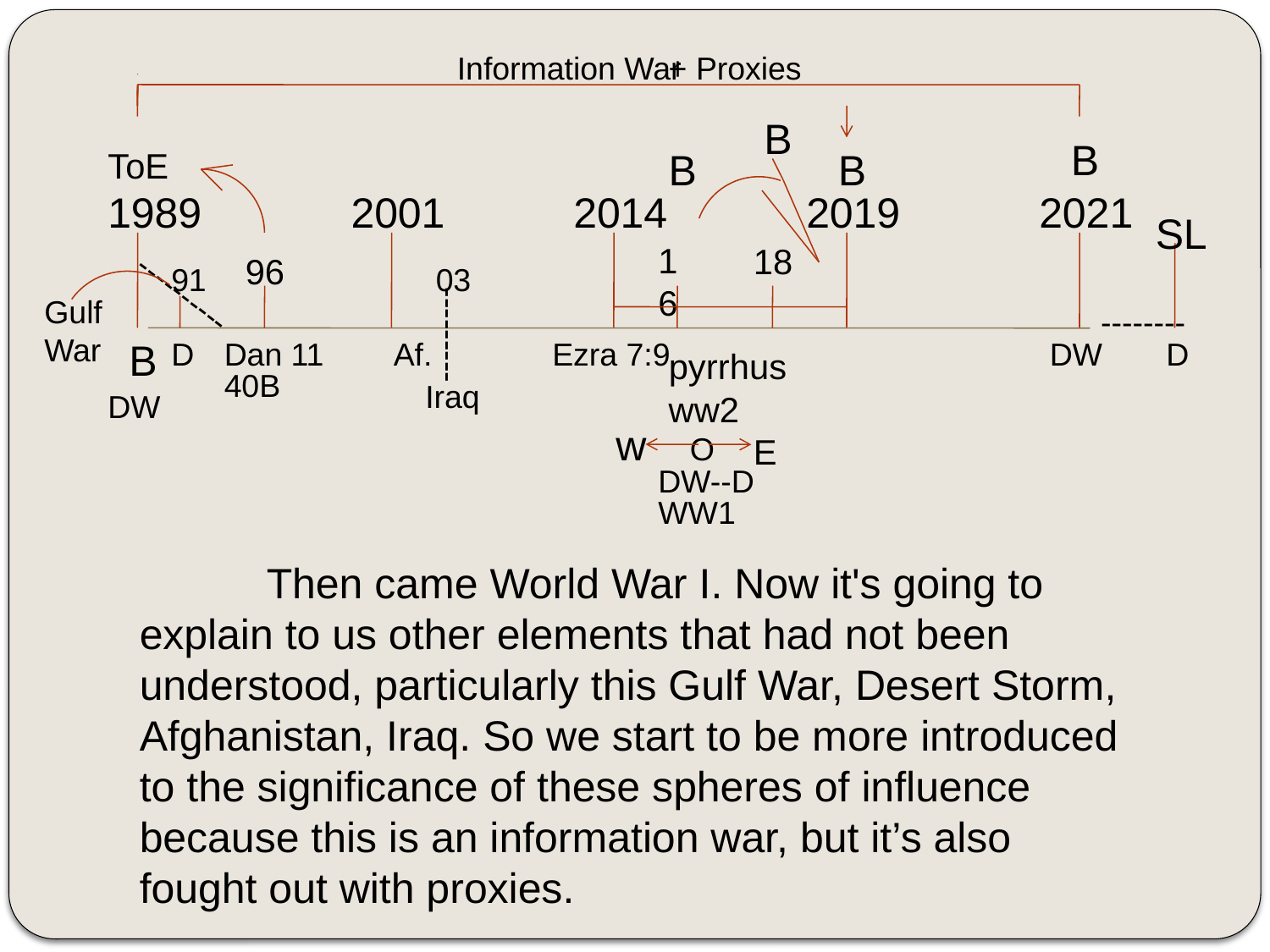

Information War
+ Proxies
B
B
ToE
B
B

1989
2001
2014
2019
2021
SL
16
18
96
91
03

----------
Gulf  War
 --------
B
D
Dan 11
Af.
Ezra 7:9
DW
D
pyrrhus
40B
---------
Iraq
DW
ww2
w
O
E
DW--D
WW1
	Then came World War I. Now it's going to explain to us other elements that had not been understood, particularly this Gulf War, Desert Storm, Afghanistan, Iraq. So we start to be more introduced to the significance of these spheres of influence because this is an information war, but it’s also fought out with proxies.